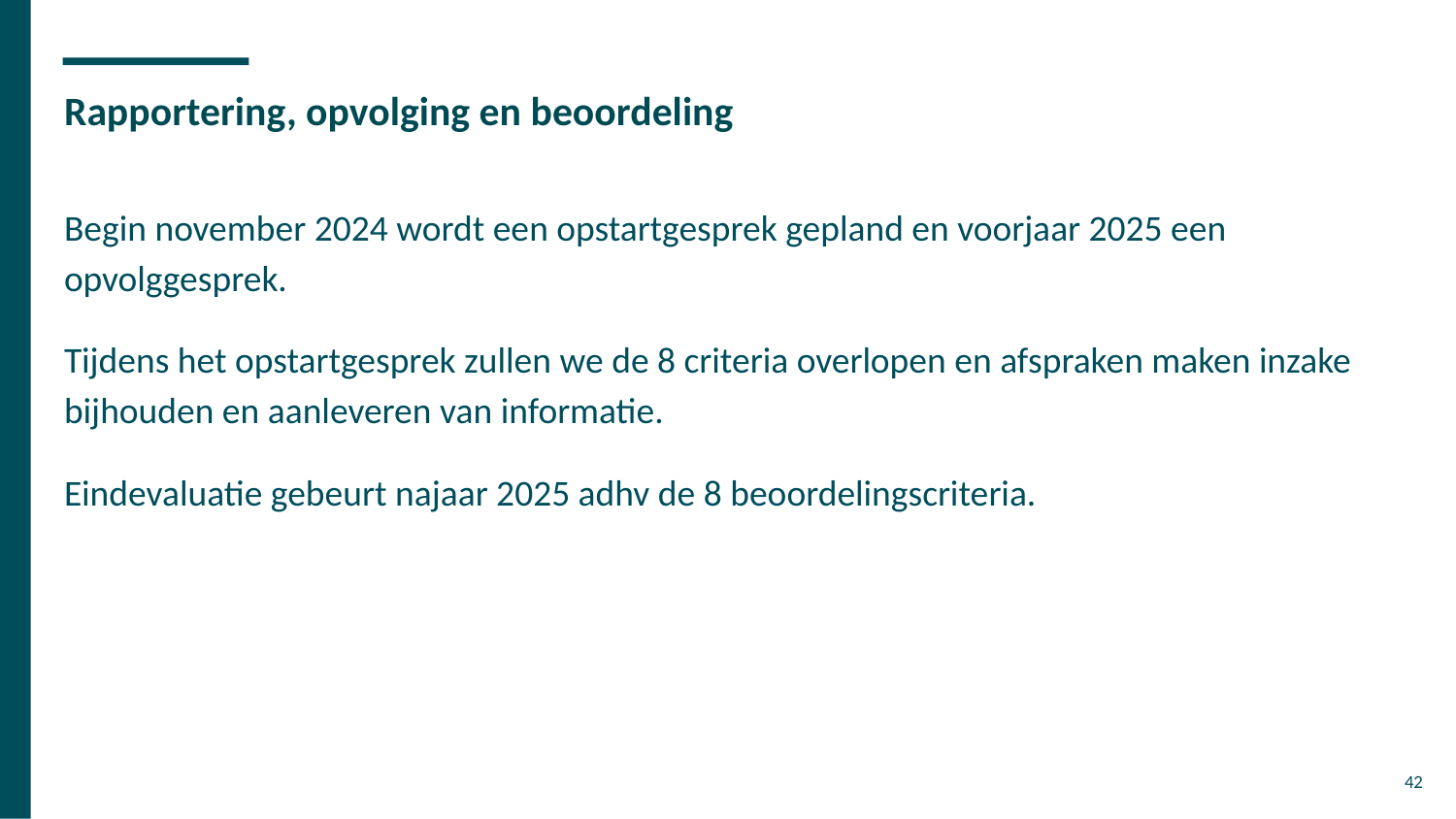

# Rapportering, opvolging en beoordeling
Begin november 2024 wordt een opstartgesprek gepland en voorjaar 2025 een opvolggesprek.
Tijdens het opstartgesprek zullen we de 8 criteria overlopen en afspraken maken inzake bijhouden en aanleveren van informatie.
Eindevaluatie gebeurt najaar 2025 adhv de 8 beoordelingscriteria.

42